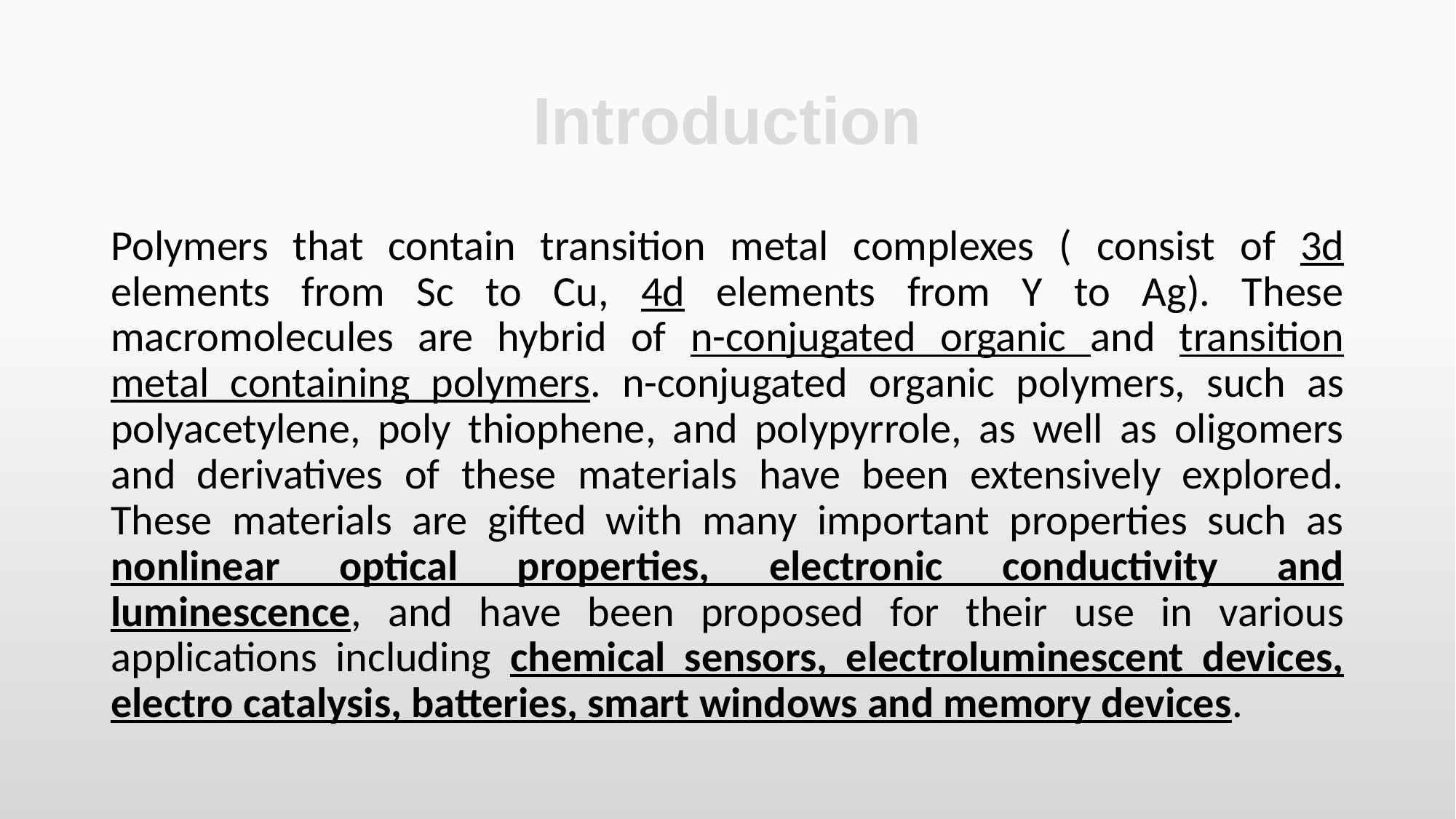

# Introduction
Polymers that contain transition metal complexes ( consist of 3d elements from Sc to Cu, 4d elements from Y to Ag). These macromolecules are hybrid of n-conjugated organic and transition metal containing polymers. n-conjugated organic polymers, such as polyacetylene, poly thiophene, and polypyrrole, as well as oligomers and derivatives of these materials have been extensively explored. These materials are gifted with many important properties such as nonlinear optical properties, electronic conductivity and luminescence, and have been proposed for their use in various applications including chemical sensors, electroluminescent devices, electro catalysis, batteries, smart windows and memory devices.